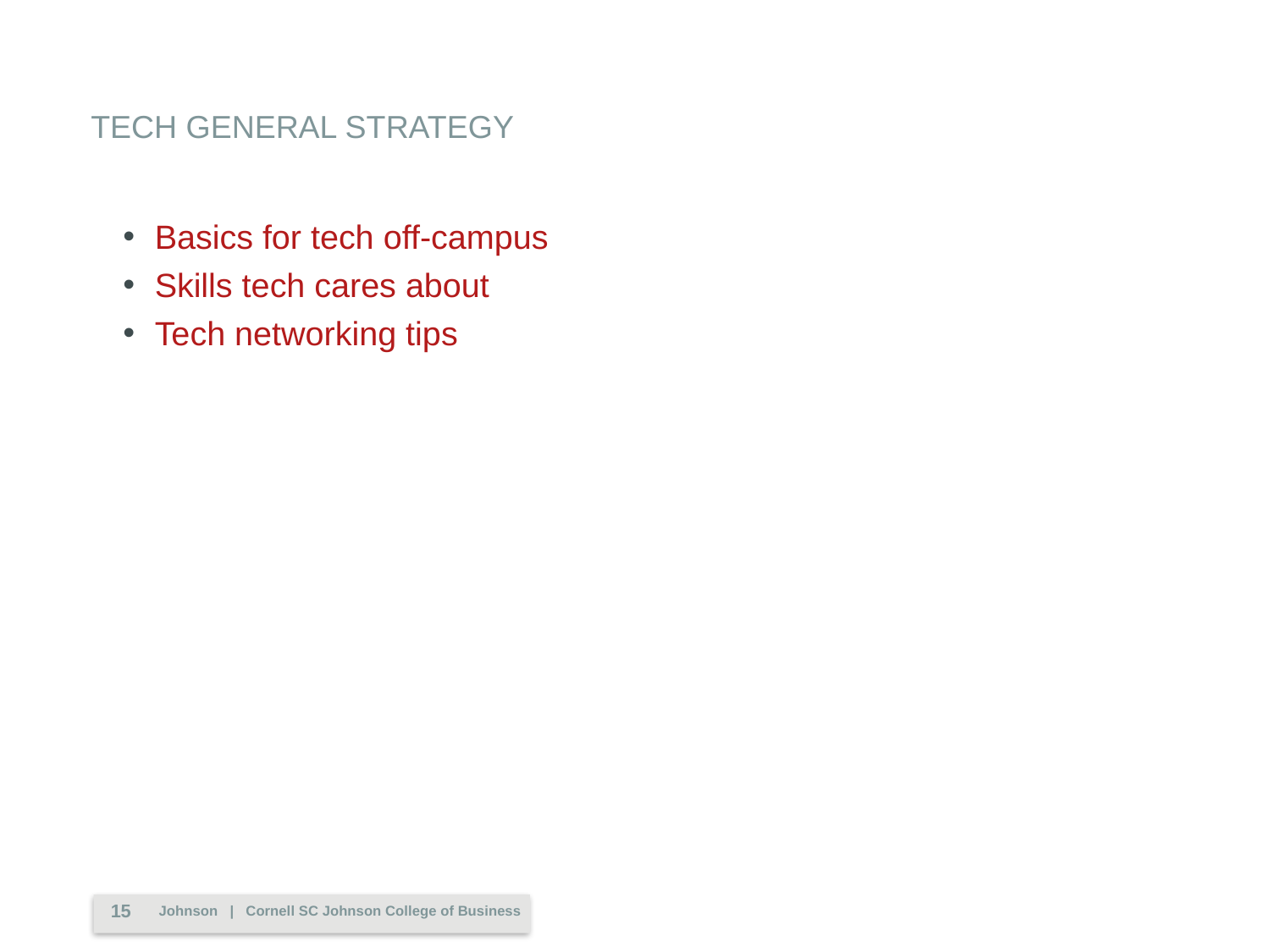

TECH GENERAL STRATEGY
Basics for tech off-campus
Skills tech cares about
Tech networking tips